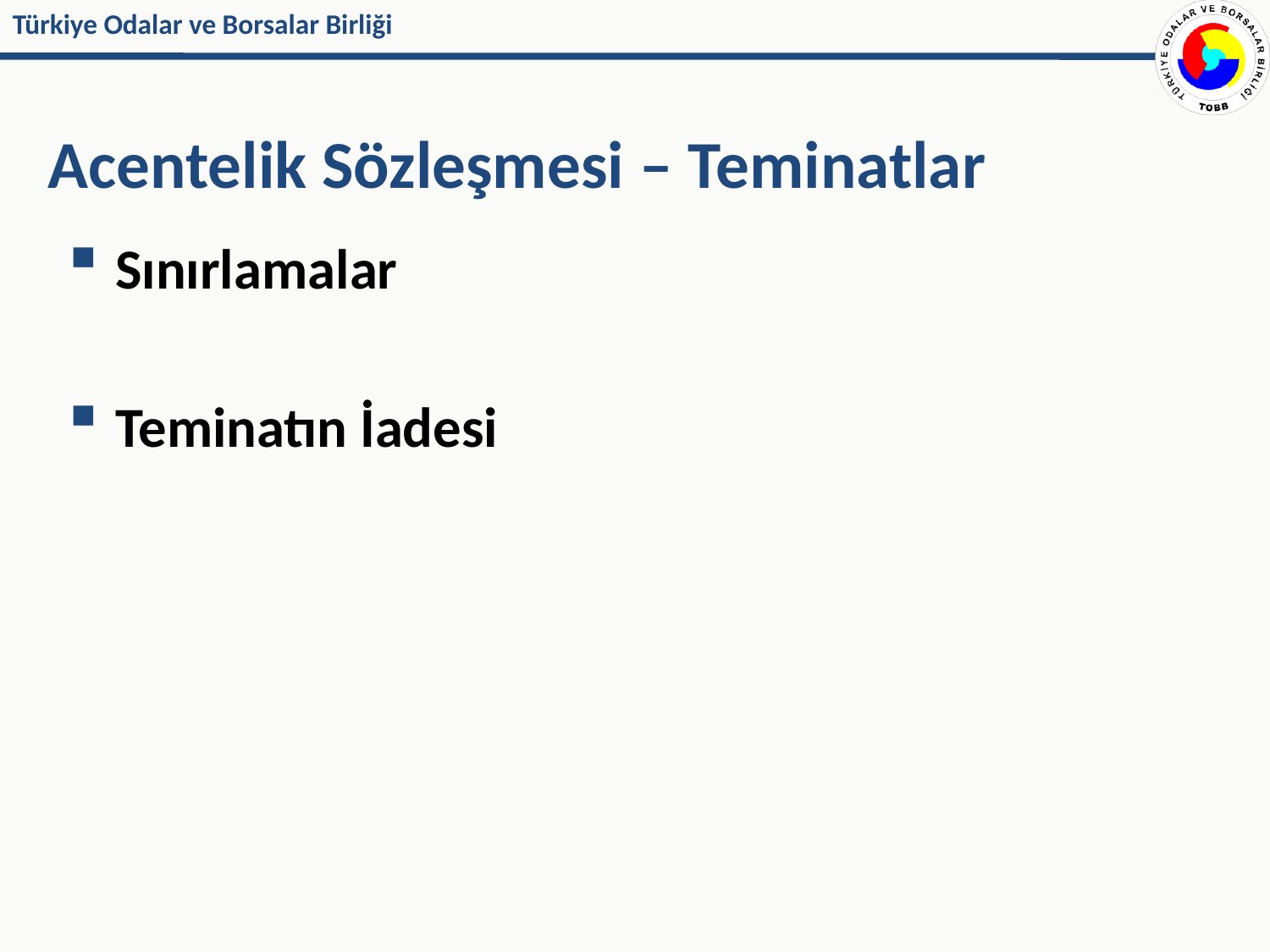

# Acentelik Sözleşmesi – Teminatlar
Sınırlamalar

Teminatın İadesi